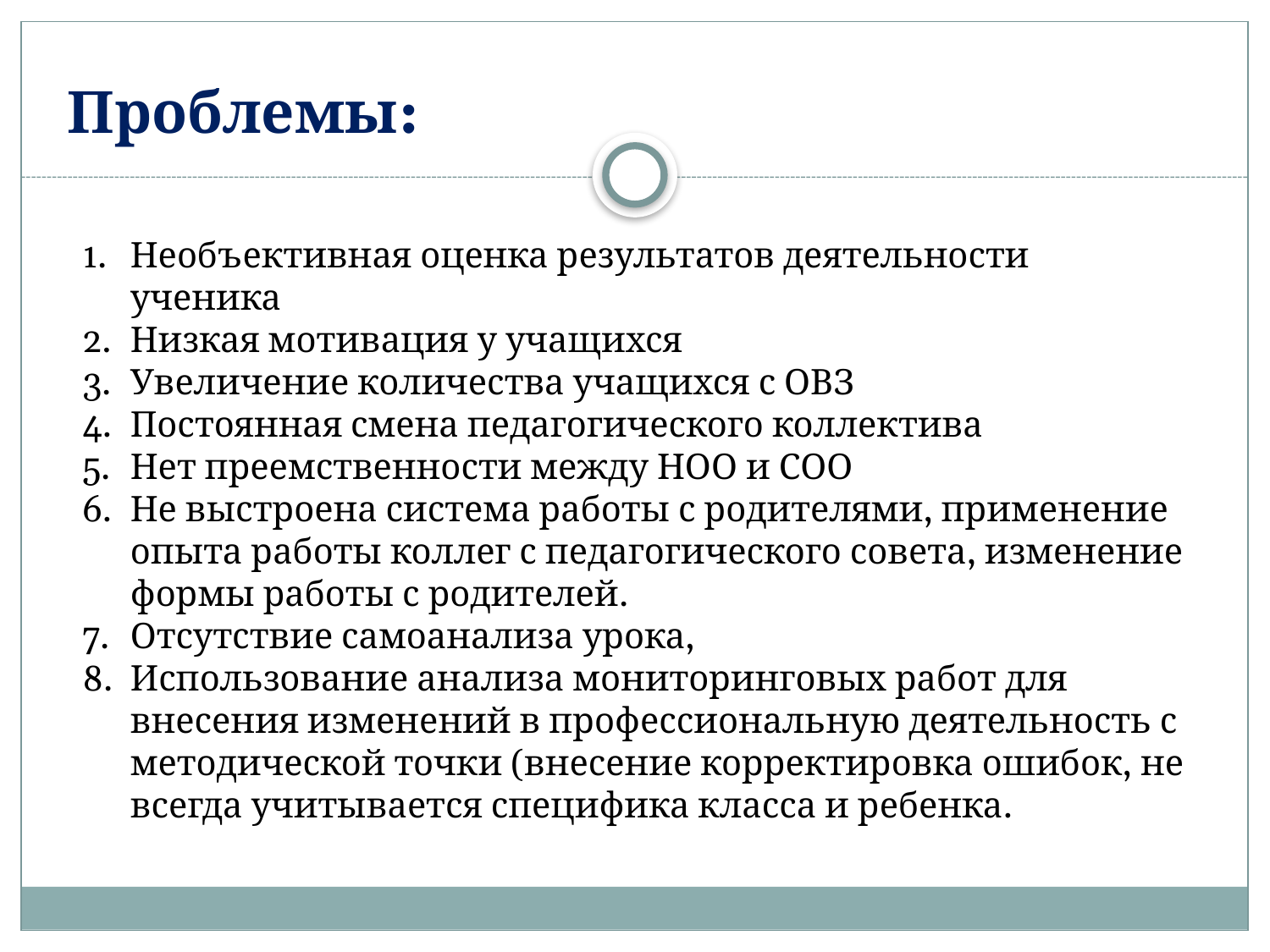

# Проблемы:
Необъективная оценка результатов деятельности ученика
Низкая мотивация у учащихся
Увеличение количества учащихся с ОВЗ
Постоянная смена педагогического коллектива
Нет преемственности между НОО и СОО
Не выстроена система работы с родителями, применение опыта работы коллег с педагогического совета, изменение формы работы с родителей.
Отсутствие самоанализа урока,
Использование анализа мониторинговых работ для внесения изменений в профессиональную деятельность с методической точки (внесение корректировка ошибок, не всегда учитывается специфика класса и ребенка.